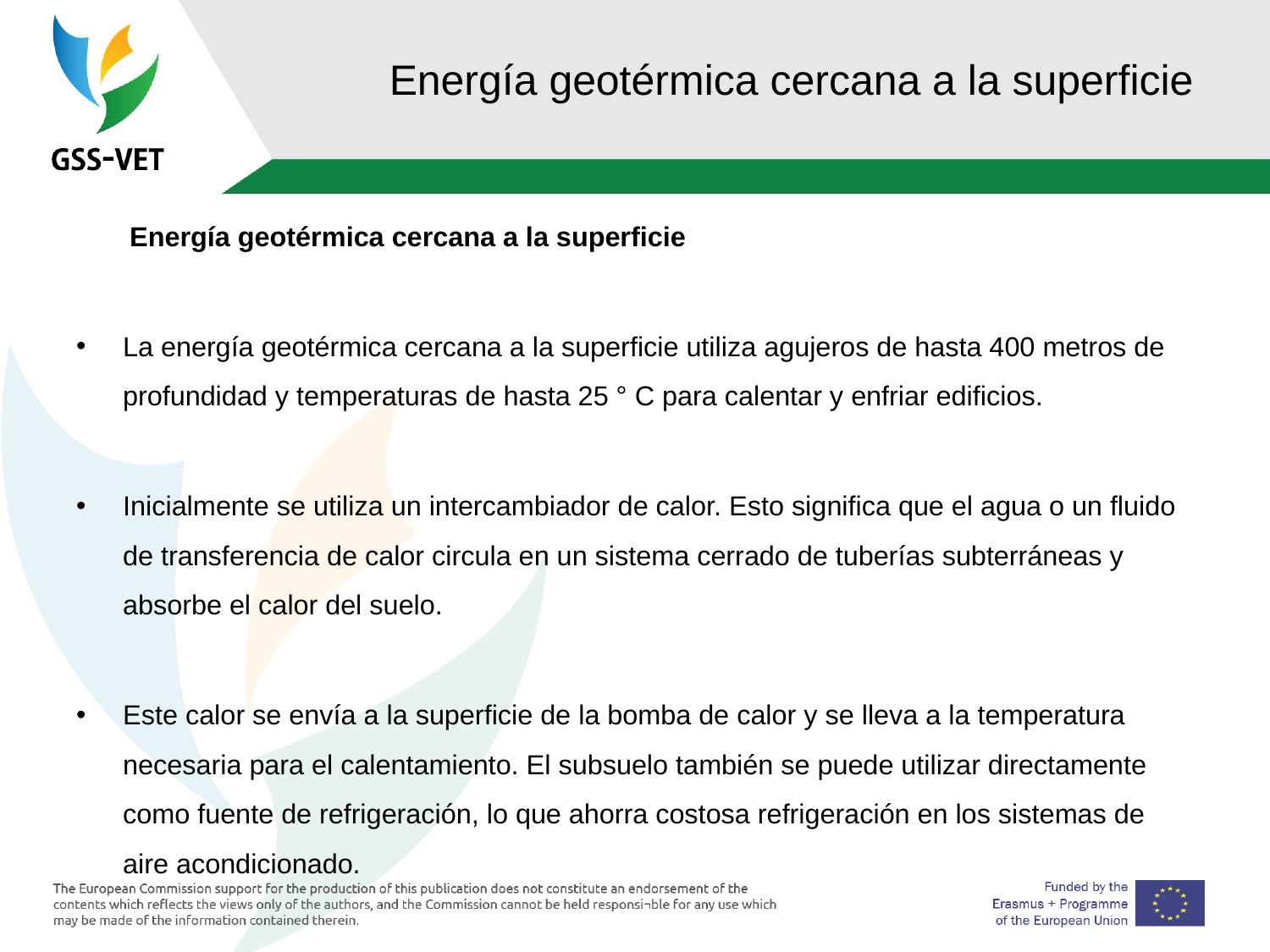

# Energía geotérmica cercana a la superficie
       Energía geotérmica cercana a la superficie

La energía geotérmica cercana a la superficie utiliza agujeros de hasta 400 metros de profundidad y temperaturas de hasta 25 ° C para calentar y enfriar edificios.

Inicialmente se utiliza un intercambiador de calor. Esto significa que el agua o un fluido de transferencia de calor circula en un sistema cerrado de tuberías subterráneas y absorbe el calor del suelo.

Este calor se envía a la superficie de la bomba de calor y se lleva a la temperatura necesaria para el calentamiento. El subsuelo también se puede utilizar directamente como fuente de refrigeración, lo que ahorra costosa refrigeración en los sistemas de aire acondicionado.